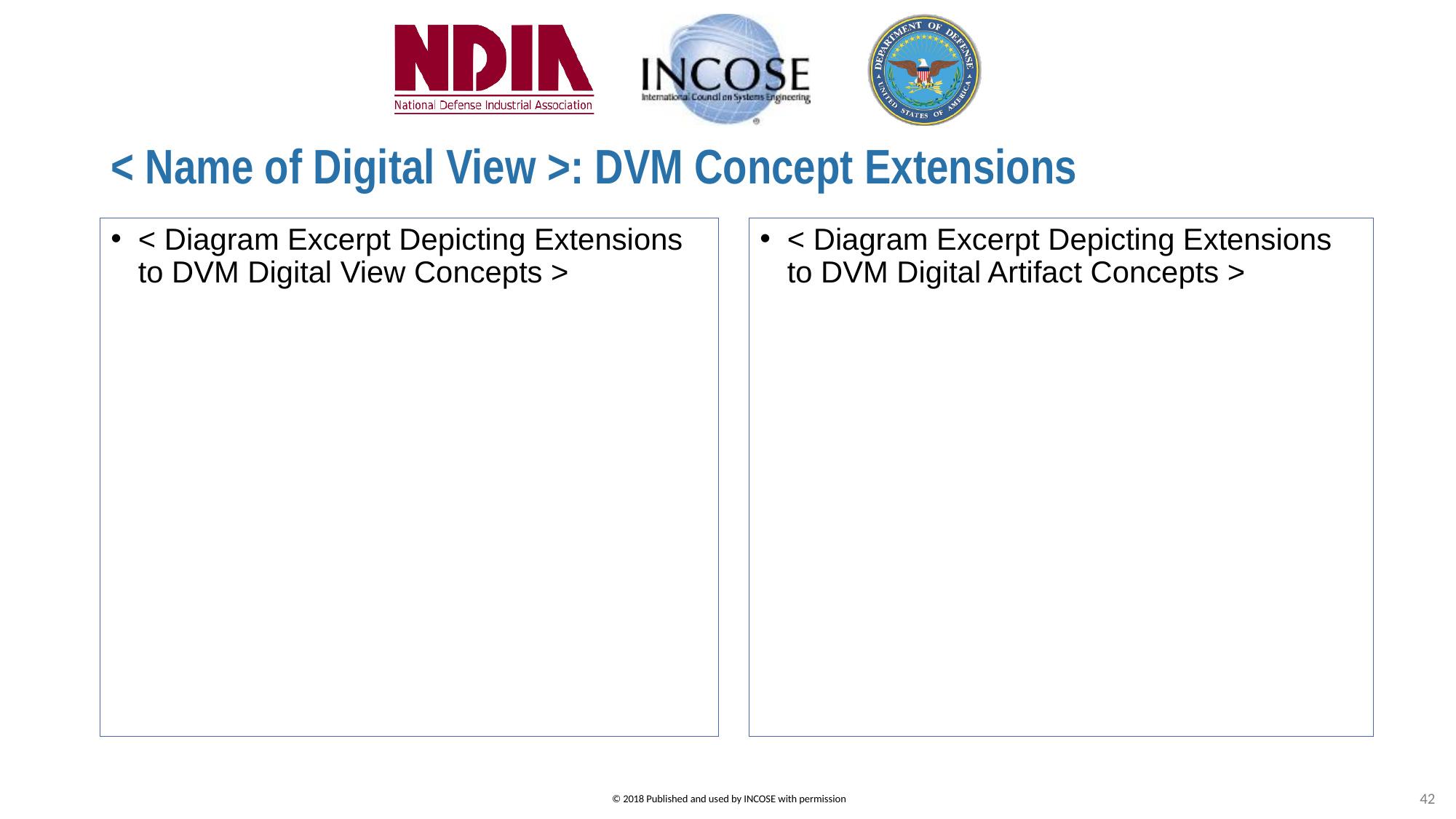

# < Name of Digital View >: DVM Concept Extensions
< Diagram Excerpt Depicting Extensions to DVM Digital View Concepts >
< Diagram Excerpt Depicting Extensions to DVM Digital Artifact Concepts >
42